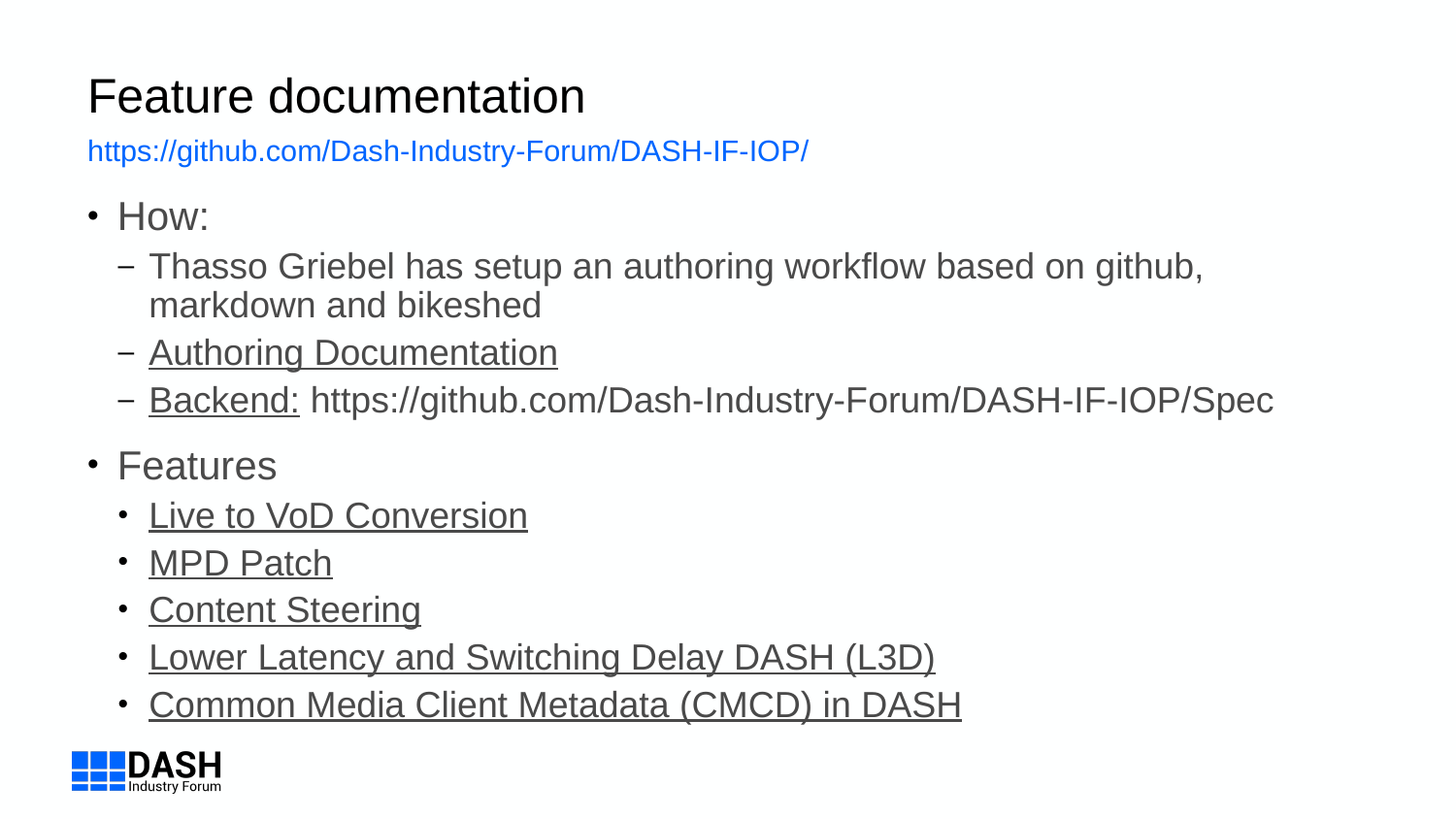

# Feature documentation
https://github.com/Dash-Industry-Forum/DASH-IF-IOP/
How:
Thasso Griebel has setup an authoring workflow based on github, markdown and bikeshed
Authoring Documentation
Backend: https://github.com/Dash-Industry-Forum/DASH-IF-IOP/Spec
Features
Live to VoD Conversion
MPD Patch
Content Steering
Lower Latency and Switching Delay DASH (L3D)
Common Media Client Metadata (CMCD) in DASH